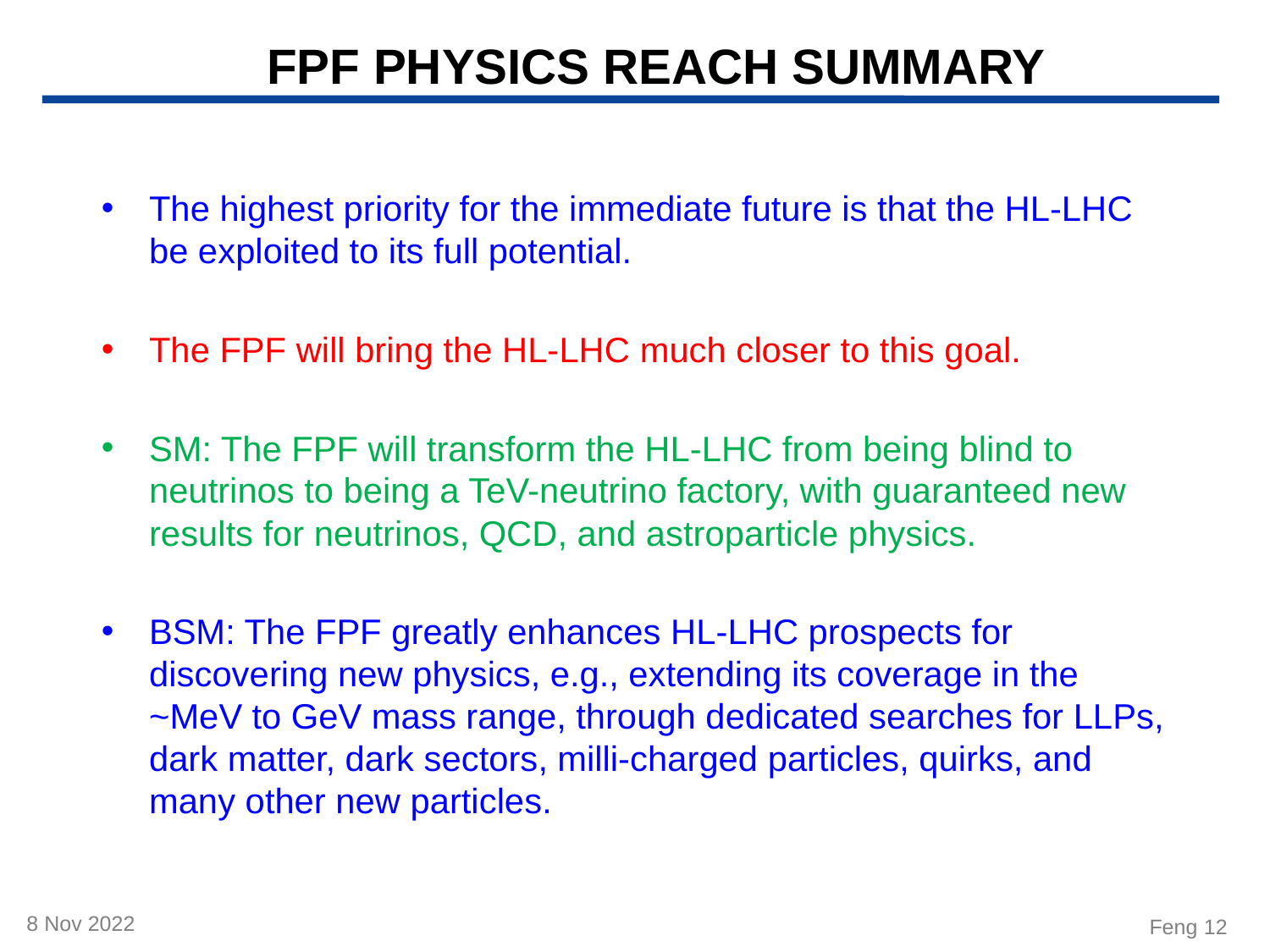

# FPF PHYSICS REACH SUMMARY
The highest priority for the immediate future is that the HL-LHC be exploited to its full potential.

The FPF will bring the HL-LHC much closer to this goal.

SM: The FPF will transform the HL-LHC from being blind to neutrinos to being a TeV-neutrino factory, with guaranteed new results for neutrinos, QCD, and astroparticle physics.

BSM: The FPF greatly enhances HL-LHC prospects for discovering new physics, e.g., extending its coverage in the ~MeV to GeV mass range, through dedicated searches for LLPs, dark matter, dark sectors, milli-charged particles, quirks, and many other new particles.